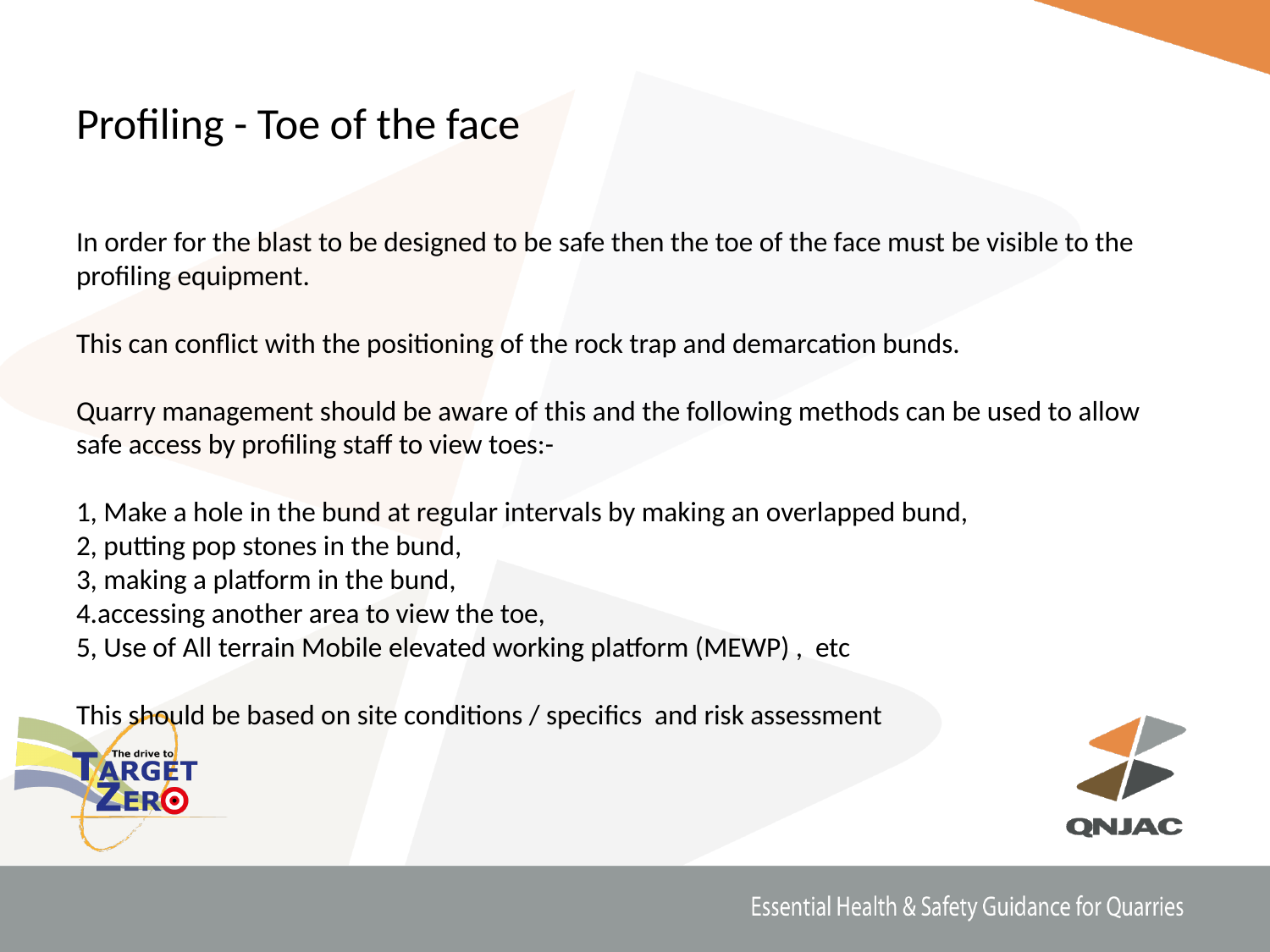

# Profiling - Toe of the face

In order for the blast to be designed to be safe then the toe of the face must be visible to the profiling equipment.

This can conflict with the positioning of the rock trap and demarcation bunds.

Quarry management should be aware of this and the following methods can be used to allow safe access by profiling staff to view toes:-

1, Make a hole in the bund at regular intervals by making an overlapped bund,
2, putting pop stones in the bund,
3, making a platform in the bund,
4.accessing another area to view the toe,
5, Use of All terrain Mobile elevated working platform (MEWP) ,  etc

This should be based on site conditions / specifics  and risk assessment